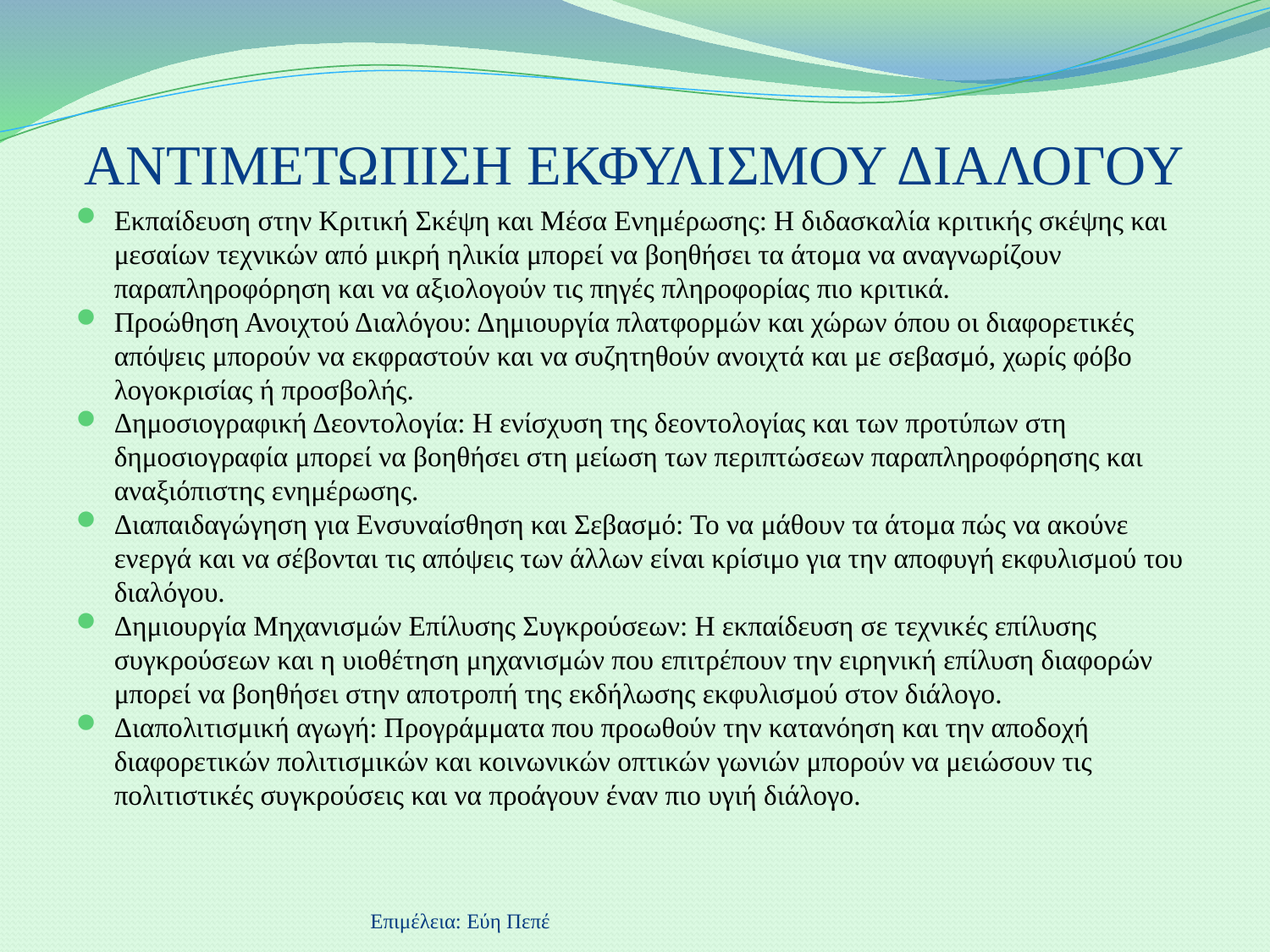

# ΑΝΤΙΜΕΤΩΠΙΣΗ ΕΚΦΥΛΙΣΜΟΥ ΔΙΑΛΟΓΟΥ
Εκπαίδευση στην Κριτική Σκέψη και Μέσα Ενημέρωσης: Η διδασκαλία κριτικής σκέψης και μεσαίων τεχνικών από μικρή ηλικία μπορεί να βοηθήσει τα άτομα να αναγνωρίζουν παραπληροφόρηση και να αξιολογούν τις πηγές πληροφορίας πιο κριτικά.
Προώθηση Ανοιχτού Διαλόγου: Δημιουργία πλατφορμών και χώρων όπου οι διαφορετικές απόψεις μπορούν να εκφραστούν και να συζητηθούν ανοιχτά και με σεβασμό, χωρίς φόβο λογοκρισίας ή προσβολής.
Δημοσιογραφική Δεοντολογία: Η ενίσχυση της δεοντολογίας και των προτύπων στη δημοσιογραφία μπορεί να βοηθήσει στη μείωση των περιπτώσεων παραπληροφόρησης και αναξιόπιστης ενημέρωσης.
Διαπαιδαγώγηση για Ενσυναίσθηση και Σεβασμό: Το να μάθουν τα άτομα πώς να ακούνε ενεργά και να σέβονται τις απόψεις των άλλων είναι κρίσιμο για την αποφυγή εκφυλισμού του διαλόγου.
Δημιουργία Μηχανισμών Επίλυσης Συγκρούσεων: Η εκπαίδευση σε τεχνικές επίλυσης συγκρούσεων και η υιοθέτηση μηχανισμών που επιτρέπουν την ειρηνική επίλυση διαφορών μπορεί να βοηθήσει στην αποτροπή της εκδήλωσης εκφυλισμού στον διάλογο.
Διαπολιτισμική αγωγή: Προγράμματα που προωθούν την κατανόηση και την αποδοχή διαφορετικών πολιτισμικών και κοινωνικών οπτικών γωνιών μπορούν να μειώσουν τις πολιτιστικές συγκρούσεις και να προάγουν έναν πιο υγιή διάλογο.
Επιμέλεια: Εύη Πεπέ